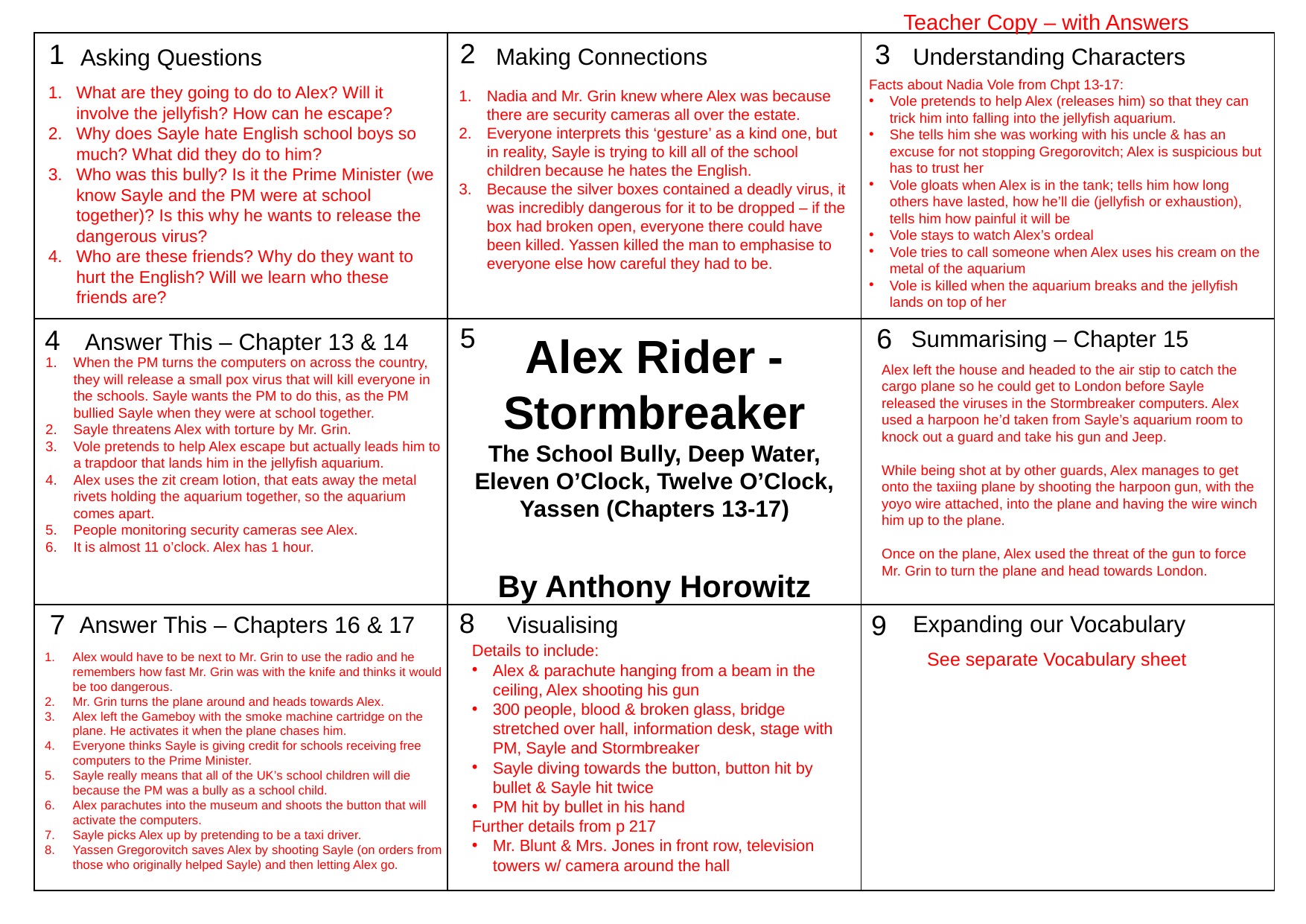

Teacher Copy – with Answers
See separate Vocabulary sheet
2
1
3
Understanding Characters
Making Connections
Asking Questions
5
6
4
Summarising – Chapter 15
8
7
9
Expanding our Vocabulary
Visualising
|  |  |  |
| --- | --- | --- |
|  |  |  |
|  |  |  |
Facts about Nadia Vole from Chpt 13-17:
Vole pretends to help Alex (releases him) so that they can trick him into falling into the jellyfish aquarium.
She tells him she was working with his uncle & has an excuse for not stopping Gregorovitch; Alex is suspicious but has to trust her
Vole gloats when Alex is in the tank; tells him how long others have lasted, how he’ll die (jellyfish or exhaustion), tells him how painful it will be
Vole stays to watch Alex’s ordeal
Vole tries to call someone when Alex uses his cream on the metal of the aquarium
Vole is killed when the aquarium breaks and the jellyfish lands on top of her
What are they going to do to Alex? Will it involve the jellyfish? How can he escape?
Why does Sayle hate English school boys so much? What did they do to him?
Who was this bully? Is it the Prime Minister (we know Sayle and the PM were at school together)? Is this why he wants to release the dangerous virus?
Who are these friends? Why do they want to hurt the English? Will we learn who these friends are?
Nadia and Mr. Grin knew where Alex was because there are security cameras all over the estate.
Everyone interprets this ‘gesture’ as a kind one, but in reality, Sayle is trying to kill all of the school children because he hates the English.
Because the silver boxes contained a deadly virus, it was incredibly dangerous for it to be dropped – if the box had broken open, everyone there could have been killed. Yassen killed the man to emphasise to everyone else how careful they had to be.
Alex Rider - Stormbreaker
The School Bully, Deep Water, Eleven O’Clock, Twelve O’Clock, Yassen (Chapters 13-17)

By Anthony Horowitz
Answer This – Chapter 13 & 14
When the PM turns the computers on across the country, they will release a small pox virus that will kill everyone in the schools. Sayle wants the PM to do this, as the PM bullied Sayle when they were at school together.
Sayle threatens Alex with torture by Mr. Grin.
Vole pretends to help Alex escape but actually leads him to a trapdoor that lands him in the jellyfish aquarium.
Alex uses the zit cream lotion, that eats away the metal rivets holding the aquarium together, so the aquarium comes apart.
People monitoring security cameras see Alex.
It is almost 11 o’clock. Alex has 1 hour.
Alex left the house and headed to the air stip to catch the cargo plane so he could get to London before Sayle released the viruses in the Stormbreaker computers. Alex used a harpoon he’d taken from Sayle’s aquarium room to knock out a guard and take his gun and Jeep.

While being shot at by other guards, Alex manages to get onto the taxiing plane by shooting the harpoon gun, with the yoyo wire attached, into the plane and having the wire winch him up to the plane.

Once on the plane, Alex used the threat of the gun to force Mr. Grin to turn the plane and head towards London.

Answer This – Chapters 16 & 17
Details to include:
Alex & parachute hanging from a beam in the ceiling, Alex shooting his gun
300 people, blood & broken glass, bridge stretched over hall, information desk, stage with PM, Sayle and Stormbreaker
Sayle diving towards the button, button hit by bullet & Sayle hit twice
PM hit by bullet in his hand
Further details from p 217
Mr. Blunt & Mrs. Jones in front row, television towers w/ camera around the hall

Alex would have to be next to Mr. Grin to use the radio and he remembers how fast Mr. Grin was with the knife and thinks it would be too dangerous.
Mr. Grin turns the plane around and heads towards Alex.
Alex left the Gameboy with the smoke machine cartridge on the plane. He activates it when the plane chases him.
Everyone thinks Sayle is giving credit for schools receiving free computers to the Prime Minister.
Sayle really means that all of the UK’s school children will die because the PM was a bully as a school child.
Alex parachutes into the museum and shoots the button that will activate the computers.
Sayle picks Alex up by pretending to be a taxi driver.
Yassen Gregorovitch saves Alex by shooting Sayle (on orders from those who originally helped Sayle) and then letting Alex go.